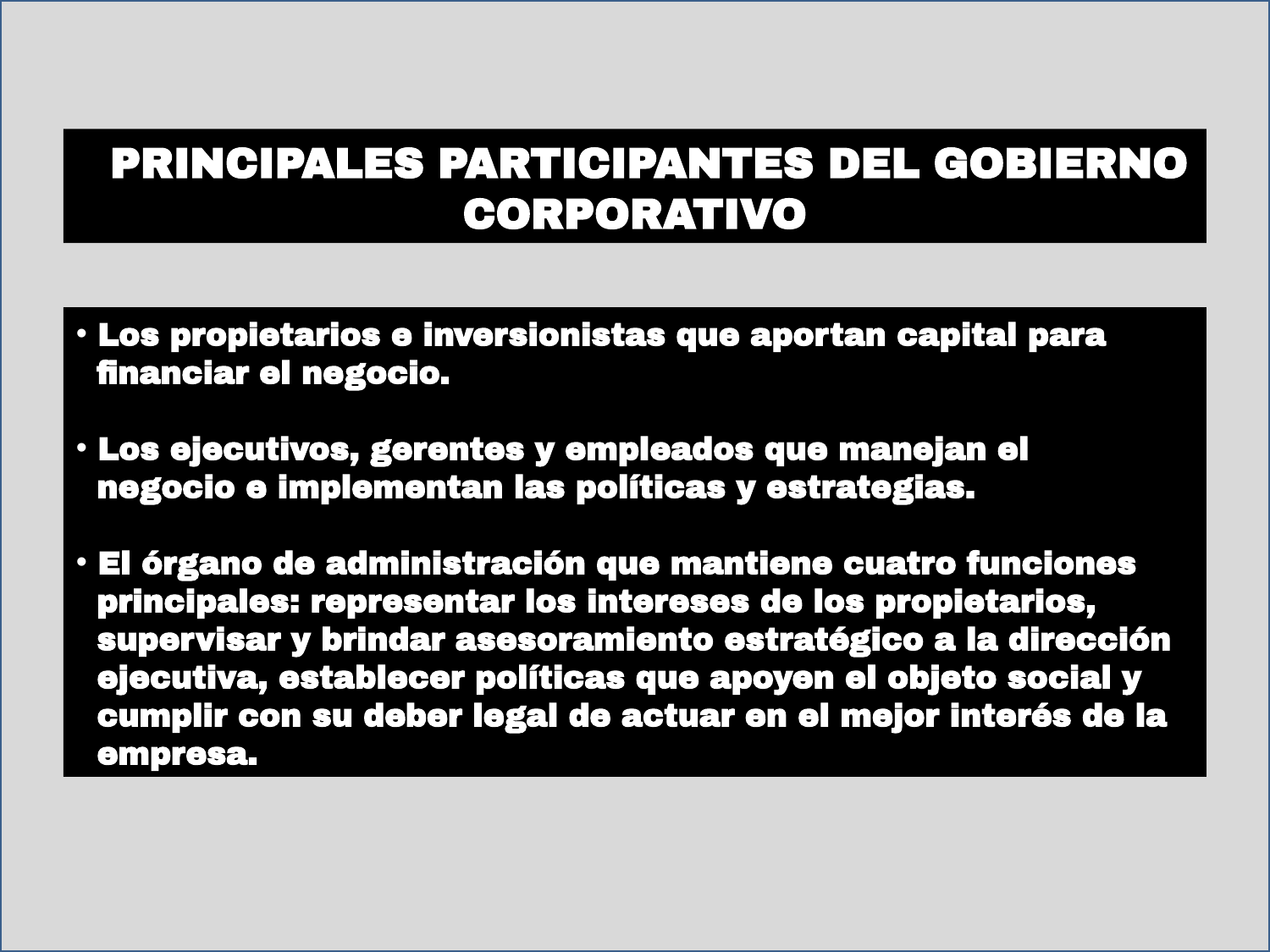

PRINCIPALES PARTICIPANTES DEL GOBIERNO CORPORATIVO
 Los propietarios e inversionistas que aportan capital para
  financiar el negocio.

 Los ejecutivos, gerentes y empleados que manejan el
  negocio e implementan las políticas y estrategias.

 El órgano de administración que mantiene cuatro funciones
  principales: representar los intereses de los propietarios,
  supervisar y brindar asesoramiento estratégico a la dirección
  ejecutiva, establecer políticas que apoyen el objeto social y
  cumplir con su deber legal de actuar en el mejor interés de la
  empresa.